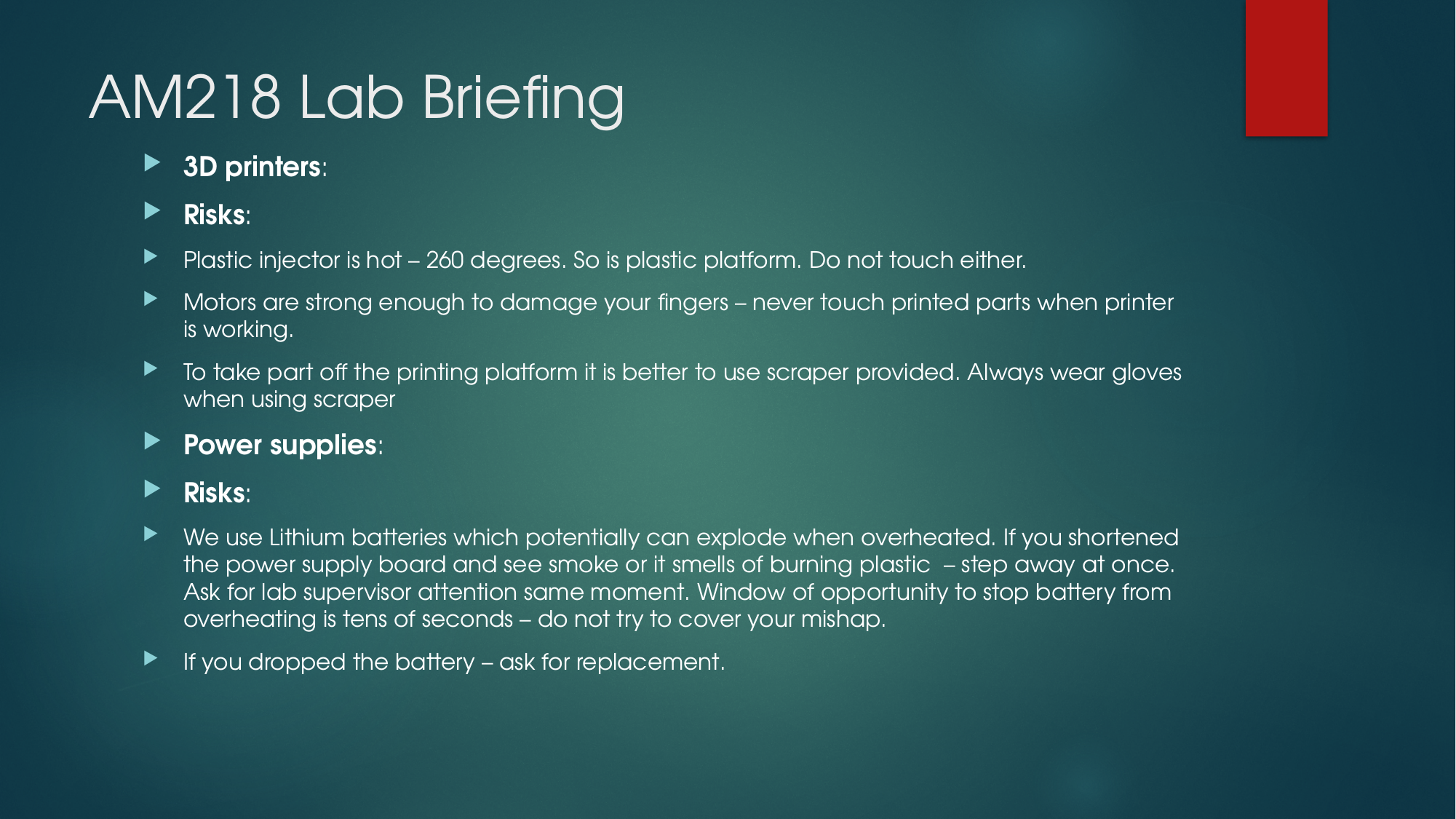

# AM218 Lab Briefing
3D printers:
Risks:
Plastic injector is hot – 260 degrees. So is plastic platform. Do not touch either.
Motors are strong enough to damage your fingers – never touch printed parts when printer is working.
To take part off the printing platform it is better to use scraper provided. Always wear gloves when using scraper
Power supplies:
Risks:
We use Lithium batteries which potentially can explode when overheated. If you shortened the power supply board and see smoke or it smells of burning plastic  – step away at once. Ask for lab supervisor attention same moment. Window of opportunity to stop battery from overheating is tens of seconds – do not try to cover your mishap.
If you dropped the battery – ask for replacement.